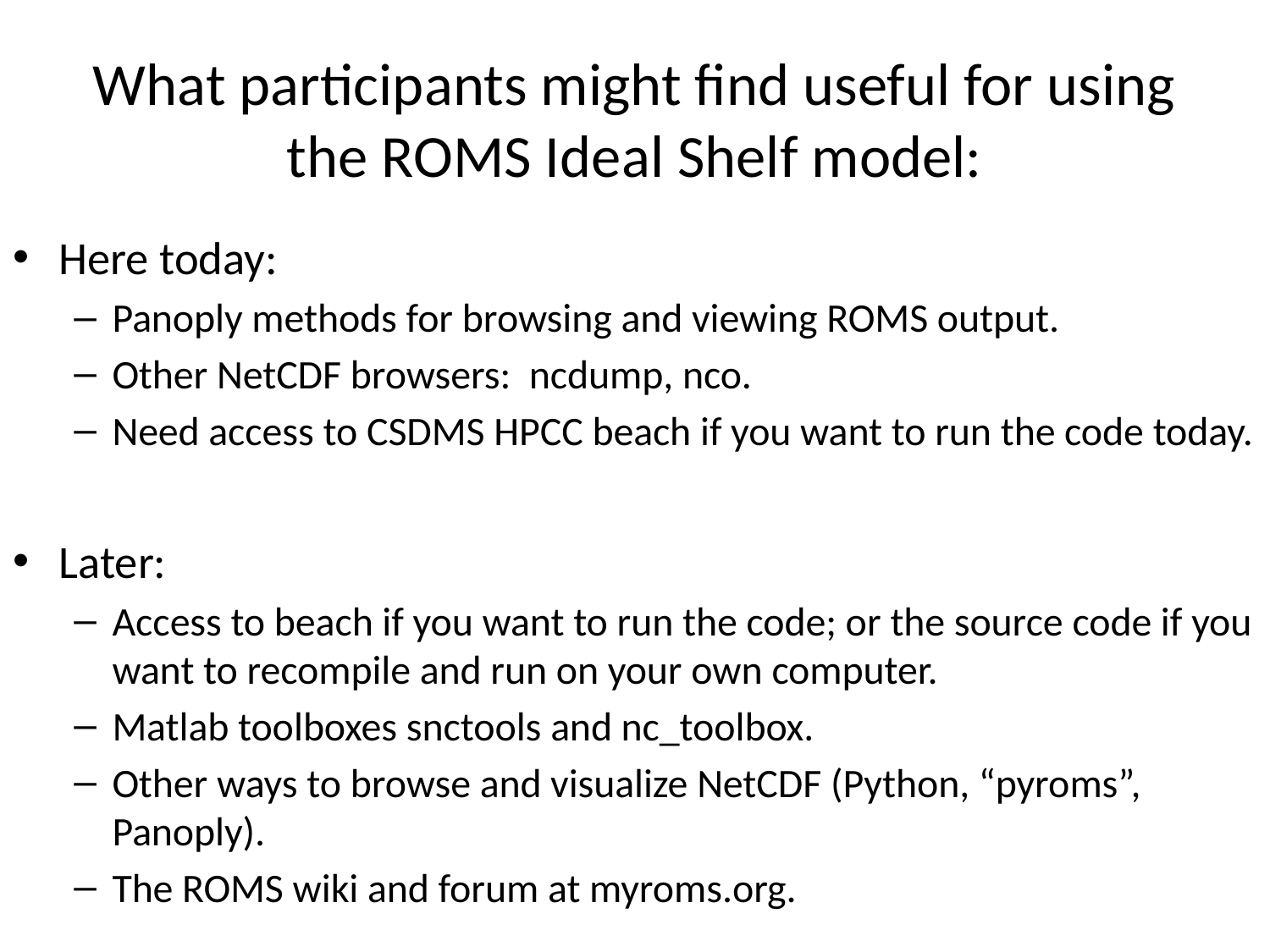

# What participants might find useful for using the ROMS Ideal Shelf model:
Here today:
Panoply methods for browsing and viewing ROMS output.
Other NetCDF browsers:  ncdump, nco.
Need access to CSDMS HPCC beach if you want to run the code today.

Later:
Access to beach if you want to run the code; or the source code if you want to recompile and run on your own computer.
Matlab toolboxes snctools and nc_toolbox.
Other ways to browse and visualize NetCDF (Python, “pyroms”, Panoply).
The ROMS wiki and forum at myroms.org.